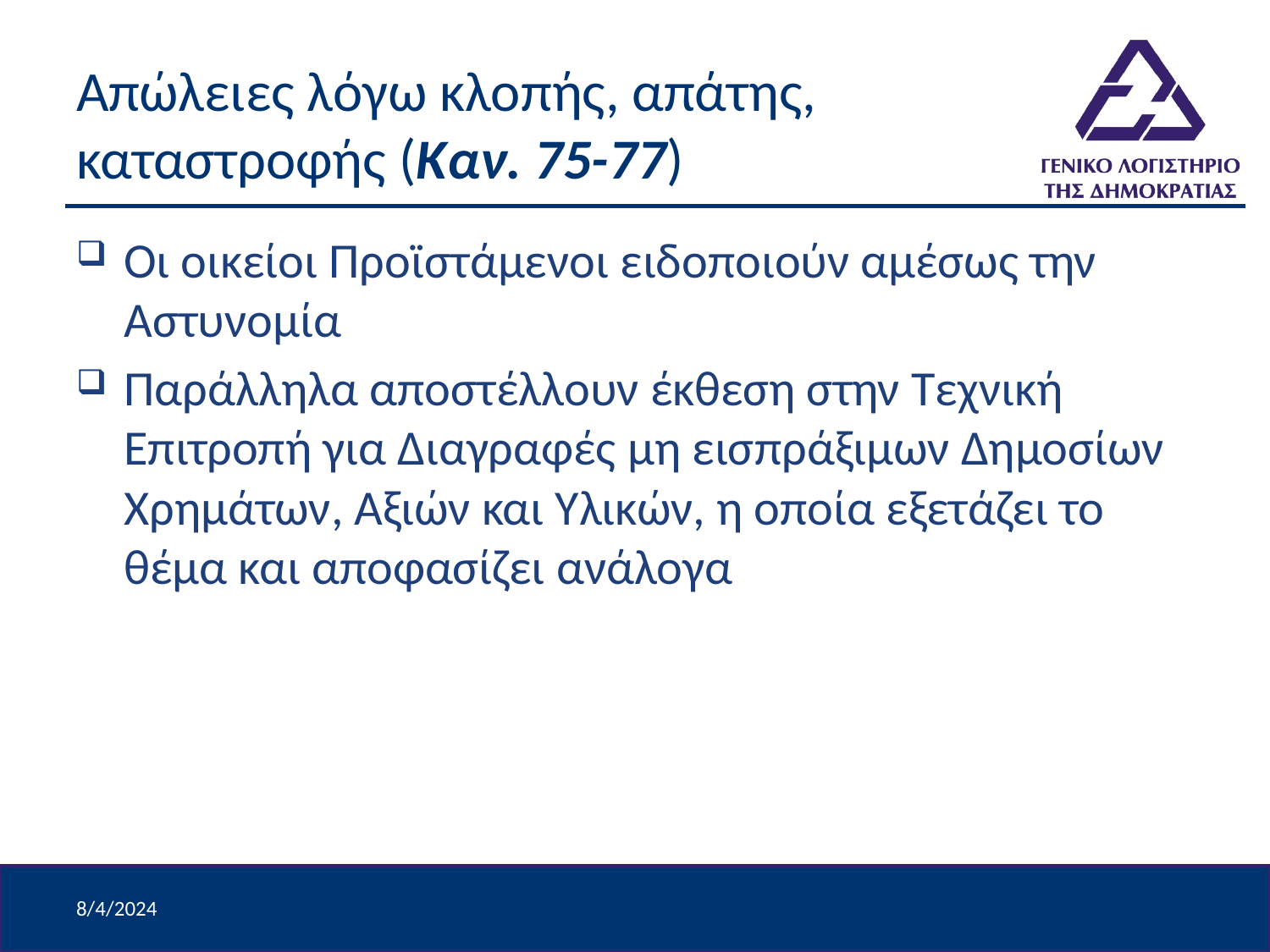

# Απώλειες λόγω κλοπής, απάτης, καταστροφής (Καν. 75-77)
Οι οικείοι Προϊστάμενοι ειδοποιούν αμέσως την Αστυνομία
Παράλληλα αποστέλλουν έκθεση στην Τεχνική Επιτροπή για Διαγραφές μη εισπράξιμων Δημοσίων Χρημάτων, Αξιών και Υλικών, η οποία εξετάζει το θέμα και αποφασίζει ανάλογα

8/4/2024